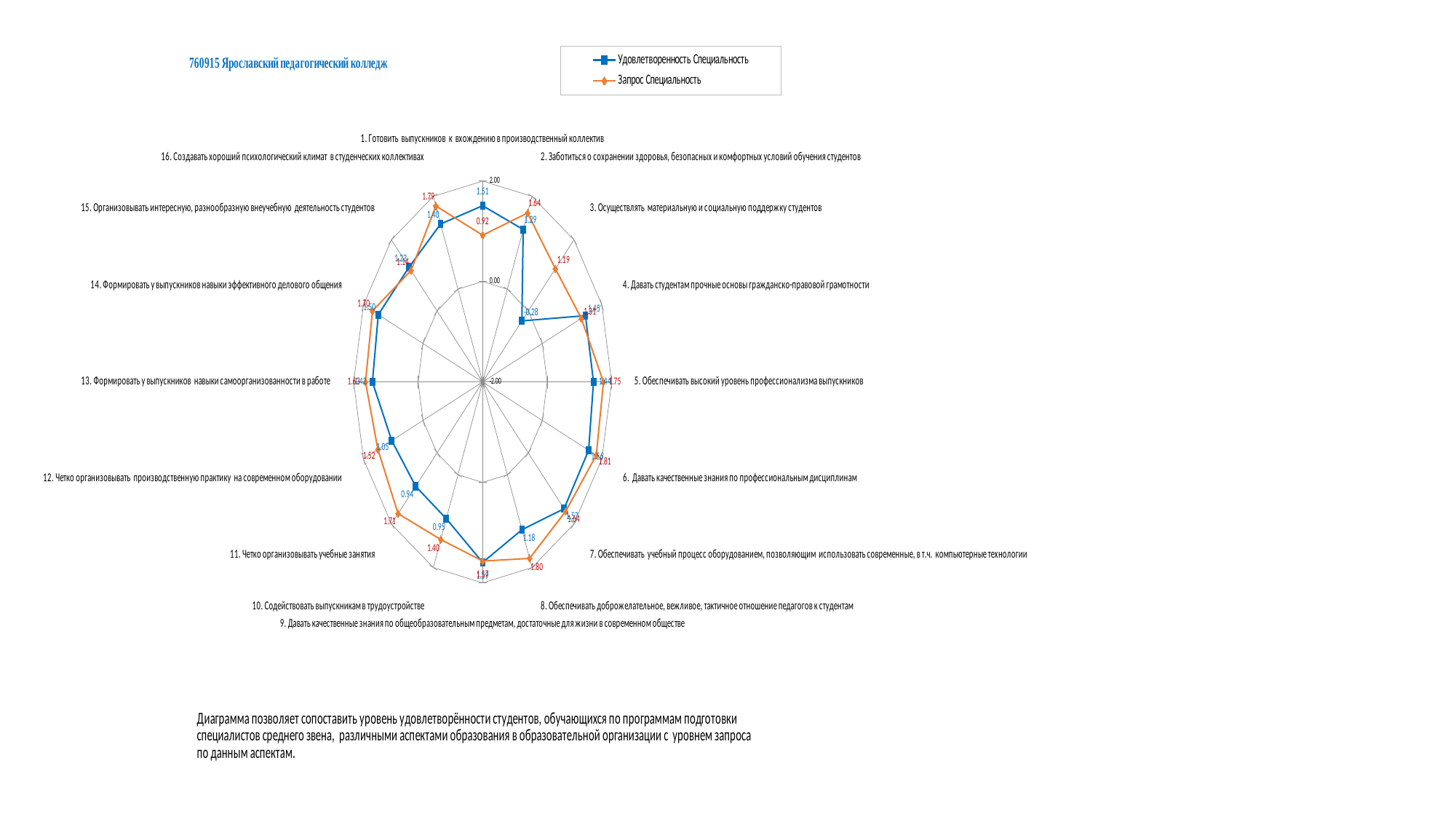

### Chart

| Category | Удовлетворенность Специальность | Запрос Специальность |
|---|---|---|
| 1. Готовить  выпускников  к  вхождению в производственный коллектив | 1.509440173774854 | 0.9218880414754559 |
| 2. Заботиться о сохранении здоровья, безопасных и комфортных условий обучения студентов | 1.2860805473120607 | 1.6412678603340667 |
| 3. Осуществлять  материальную и социальную поддержку студентов | -0.2800383643588283 | 1.18692271158126 |
| 4. Давать студентам прочные основы гражданско-правовой грамотности | 1.4499767124869232 | 1.309974522701813 |
| 5. Обеспечивать высокий уровень профессионализма выпускников | 1.4364735514861315 | 1.745388623589918 |
| 6.  Давать качественные знания по профессиональным дисциплинам | 1.5557101795895323 | 1.8116472911163695 |
| 7. Обеспечивать  учебный процесс оборудованием, позволяющим  использовать современные, в т.ч.  компьютерные технологии | 1.5698327516454094 | 1.6412678603340667 |
| 8. Обеспечивать доброжелательное, вежливое, тактичное отношение педагогов к студентам | 1.1838777232234292 | 1.8021817671840195 |
| 9. Давать качественные знания по общеобразовательным предметам, достаточные для жизни в современном обществе | 1.5941225137340216 | 1.5655436688752653 |
| 10. Содействовать выпускникам в трудоустройстве | 0.9482537578700038 | 1.3951642380929625 |
| 11. Четко организовывать учебные занятия | 0.9371043588785168 | 1.7075265278605183 |
| 12. Четко организовывать  производственную практику  на современном оборудовании | 1.0515010042914992 | 1.5159845396854217 |
| 13. Формировать у выпускников  навыки самоорганизованности в работе | 1.4173249011547195 | 1.631802336401717 |
| 14. Формировать у выпускников навыки эффективного делового общения | 1.5023788877469064 | 1.6980610039281683 |
| 15. Организовывать интересную, разнообразную внеучебную  деятельность студентов | 1.230333552354624 | 1.1395950919195101 |
| 16. Создавать хороший психологический климат  в студенческих коллективах | 1.4042641766218045 | 1.7927162432516697 |